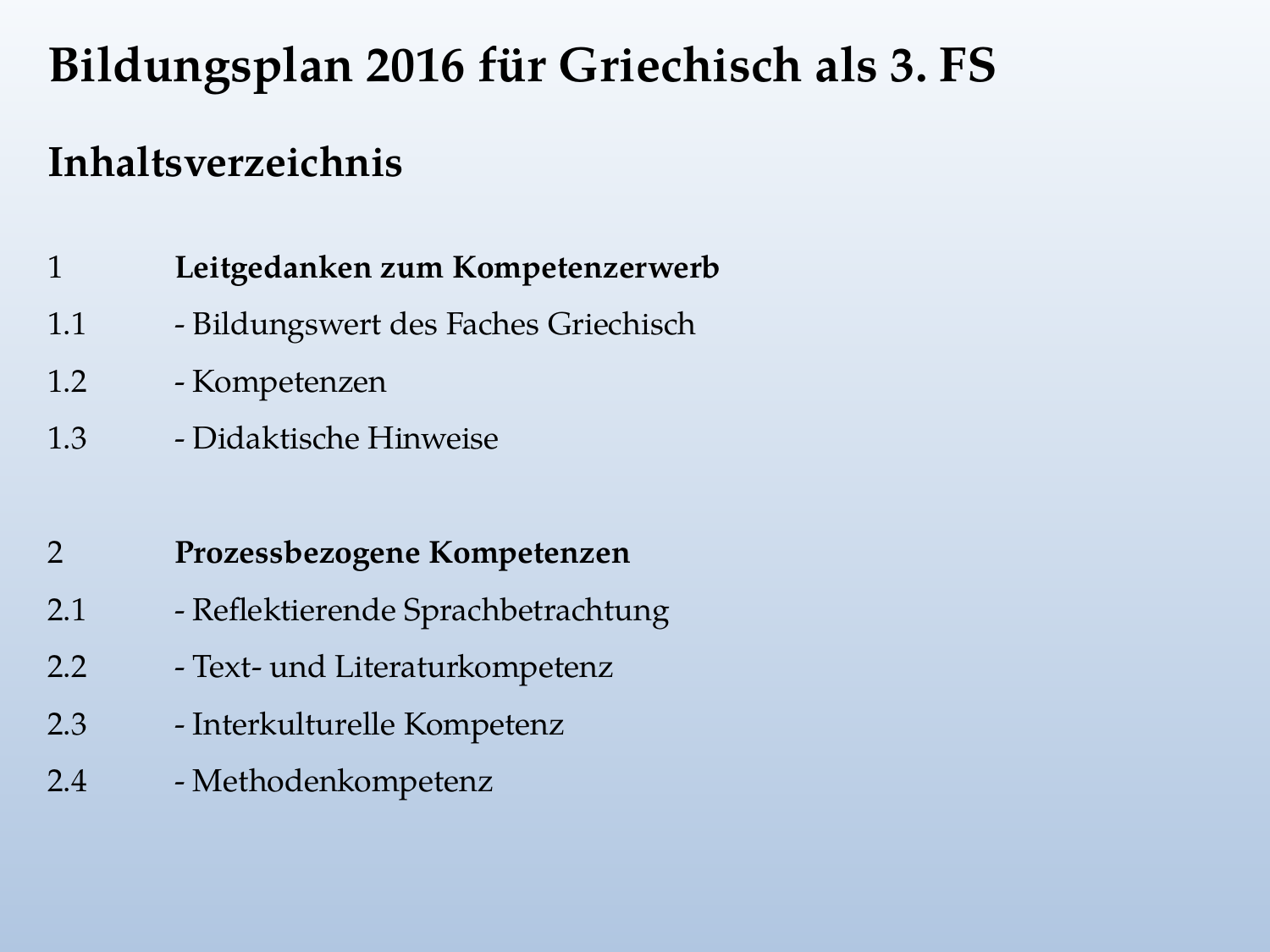

Bildungsplan 2016 für Griechisch als 3. FS

Inhaltsverzeichnis

1	Leitgedanken zum Kompetenzerwerb
1.1	- Bildungswert des Faches Griechisch
1.2	- Kompetenzen
1.3	- Didaktische Hinweise

2	Prozessbezogene Kompetenzen
2.1	- Reflektierende Sprachbetrachtung
2.2	- Text- und Literaturkompetenz
2.3	- Interkulturelle Kompetenz
2.4	- Methodenkompetenz